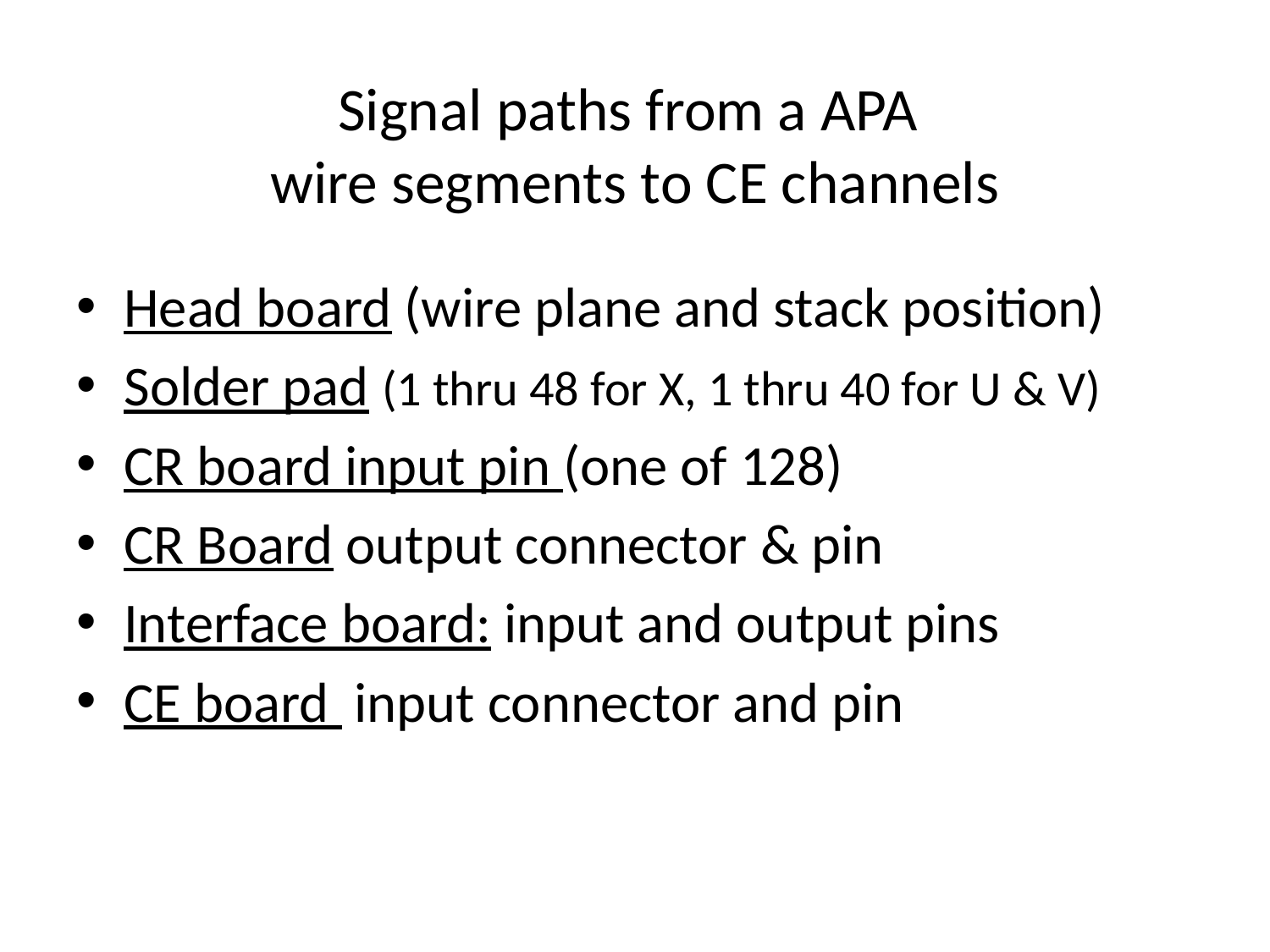

# Signal paths from a APA wire segments to CE channels
Head board (wire plane and stack position)
Solder pad (1 thru 48 for X, 1 thru 40 for U & V)
CR board input pin (one of 128)
CR Board output connector & pin
Interface board: input and output pins
CE board  input connector and pin